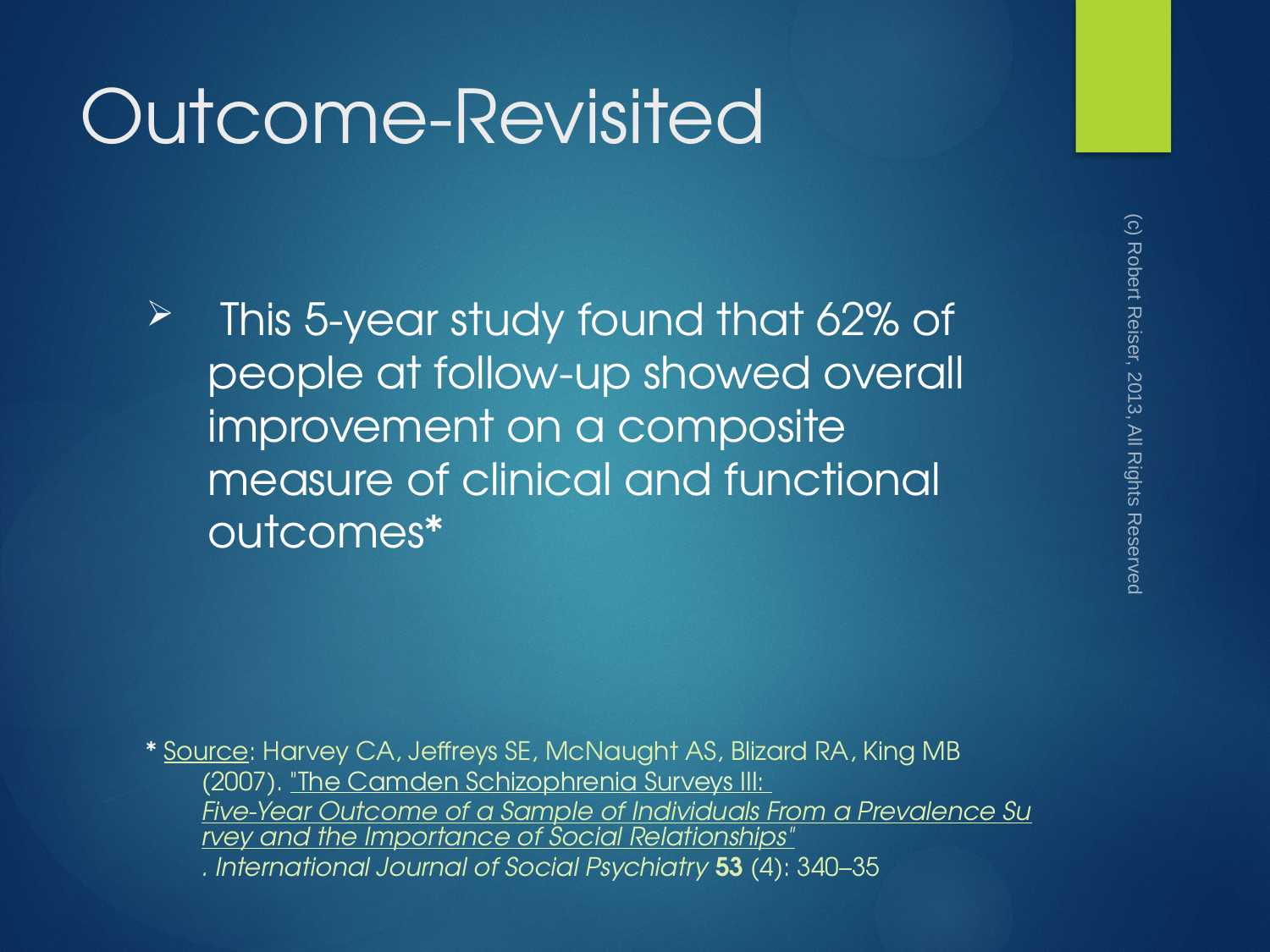

# Outcome-Revisited
 This 5-year study found that 62% of people at follow-up showed overall improvement on a composite measure of clinical and functional outcomes*

* Source: Harvey CA, Jeffreys SE, McNaught AS, Blizard RA, King MB (2007). "The Camden Schizophrenia Surveys III: Five-Year Outcome of a Sample of Individuals From a Prevalence Survey and the Importance of Social Relationships". International Journal of Social Psychiatry 53 (4): 340–35
(c) Robert Reiser, 2013, All Rights Reserved